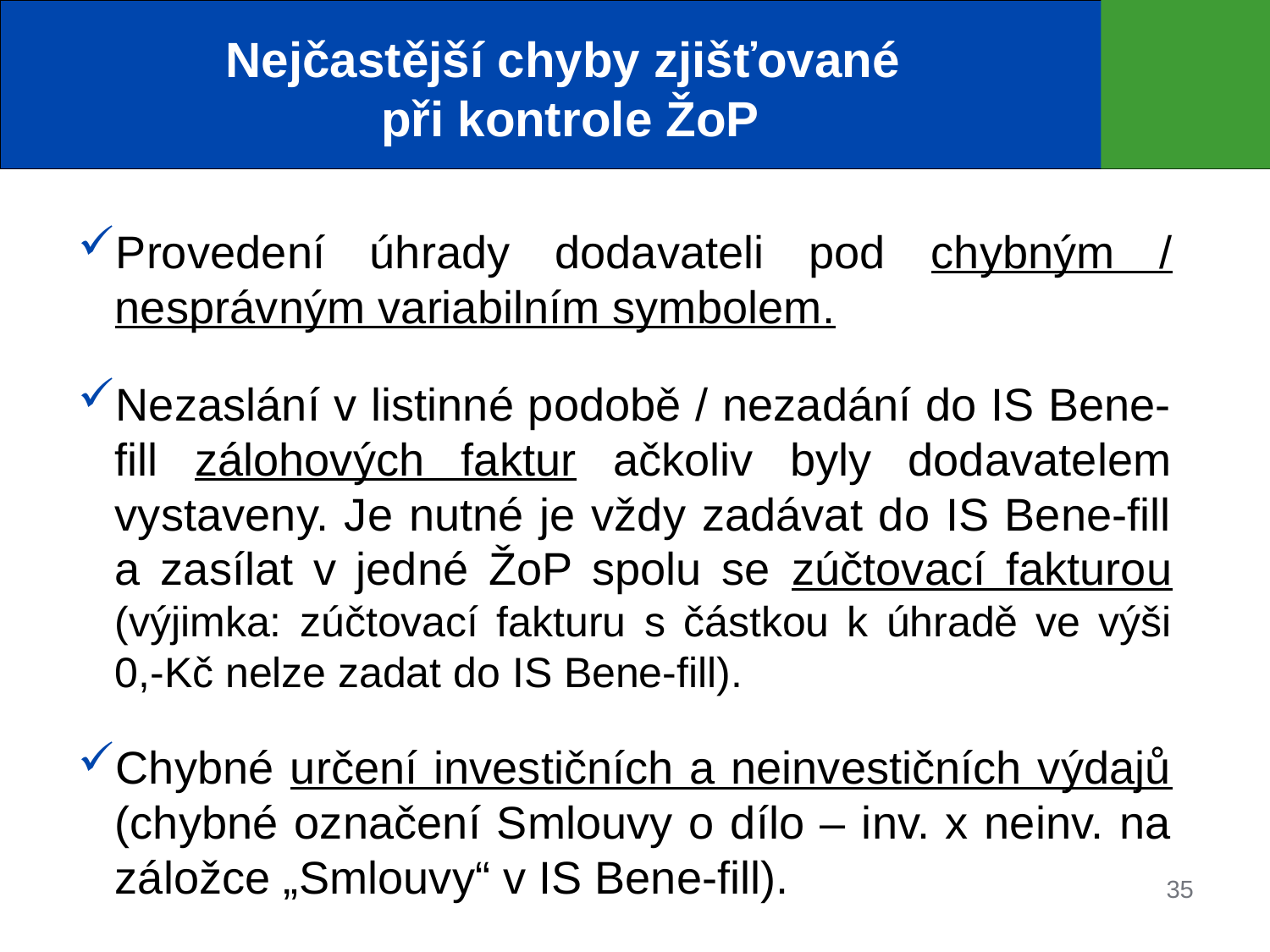

# Nejčastější chyby zjišťované při kontrole ŽoP
Provedení úhrady dodavateli pod chybným / nesprávným variabilním symbolem.
Nezaslání v listinné podobě / nezadání do IS Bene-fill zálohových faktur ačkoliv byly dodavatelem vystaveny. Je nutné je vždy zadávat do IS Bene-fill a zasílat v jedné ŽoP spolu se zúčtovací fakturou (výjimka: zúčtovací fakturu s částkou k úhradě ve výši 0,-Kč nelze zadat do IS Bene-fill).
Chybné určení investičních a neinvestičních výdajů (chybné označení Smlouvy o dílo – inv. x neinv. na záložce „Smlouvy“ v IS Bene-fill).
35